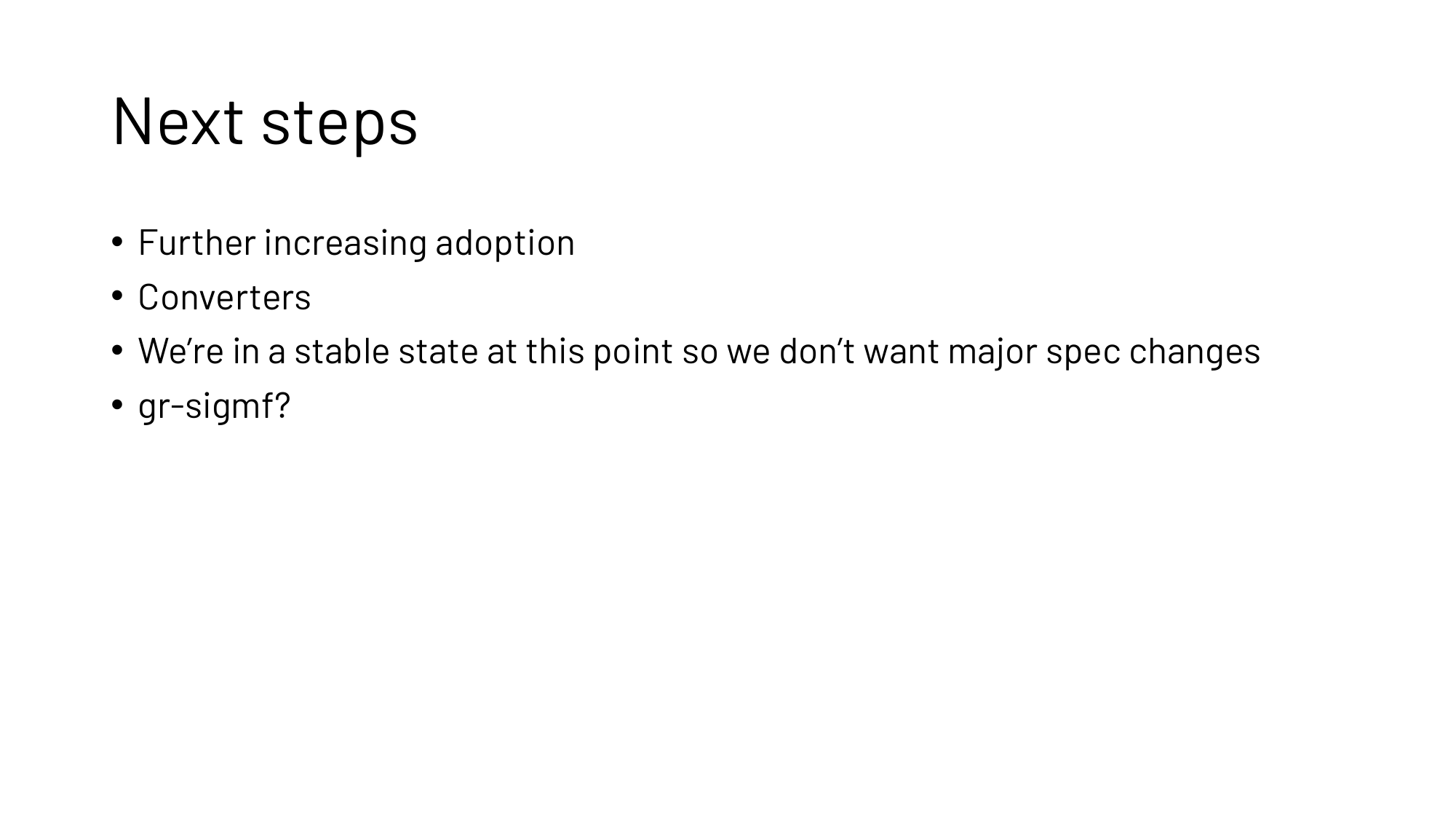

# Next steps
Further increasing adoption
Converters
We’re in a stable state at this point so we don’t want major spec changes
gr-sigmf?